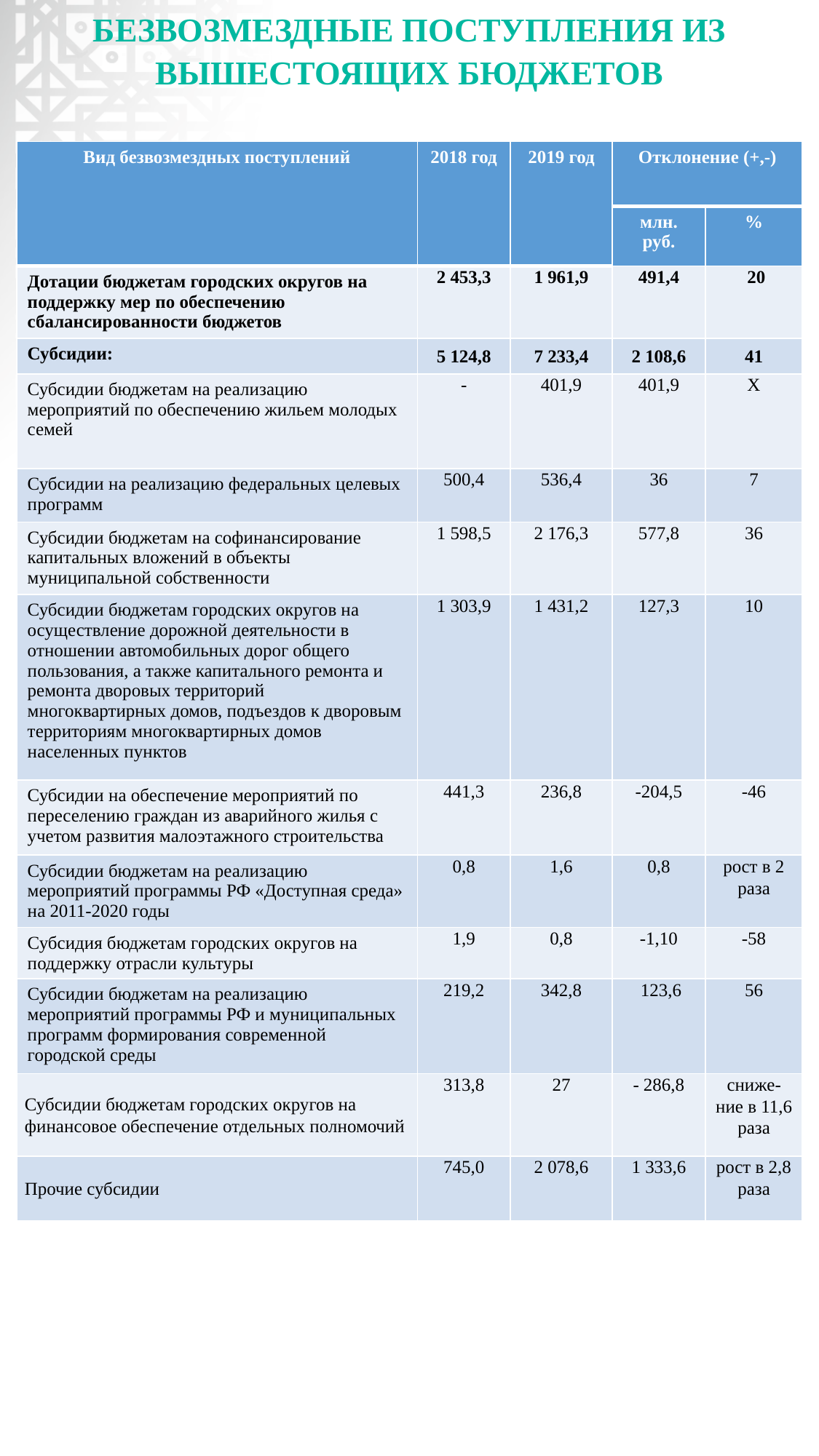

БЕЗВОЗМЕЗДНЫЕ ПОСТУПЛЕНИЯ ИЗ ВЫШЕСТОЯЩИХ БЮДЖЕТОВ
| Вид безвозмездных поступлений | 2018 год | 2019 год | Отклонение (+,-) |  |
| --- | --- | --- | --- | --- |
|  |  |  | млн. руб. | % |
| Дотации бюджетам городских округов на поддержку мер по обеспечению сбалансированности бюджетов | 2 453,3 | 1 961,9 | 491,4 | 20 |
| Субсидии: | 5 124,8 | 7 233,4 | 2 108,6 | 41 |
| Субсидии бюджетам на реализацию мероприятий по обеспечению жильем молодых семей | - | 401,9 | 401,9 | Х |
| Субсидии на реализацию федеральных целевых программ | 500,4 | 536,4 | 36 | 7 |
| Субсидии бюджетам на софинансирование капитальных вложений в объекты муниципальной собственности | 1 598,5 | 2 176,3 | 577,8 | 36 |
| Субсидии бюджетам городских округов на осуществление дорожной деятельности в отношении автомобильных дорог общего пользования, а также капитального ремонта и ремонта дворовых территорий многоквартирных домов, подъездов к дворовым территориям многоквартирных домов населенных пунктов | 1 303,9 | 1 431,2 | 127,3 | 10 |
| Субсидии на обеспечение мероприятий по переселению граждан из аварийного жилья с учетом развития малоэтажного строительства | 441,3 | 236,8 | -204,5 | -46 |
| Субсидии бюджетам на реализацию мероприятий программы РФ «Доступная среда» на 2011-2020 годы | 0,8 | 1,6 | 0,8 | рост в 2 раза |
| Субсидия бюджетам городских округов на поддержку отрасли культуры | 1,9 | 0,8 | -1,10 | -58 |
| Субсидии бюджетам на реализацию мероприятий программы РФ и муниципальных программ формирования современной городской среды | 219,2 | 342,8 | 123,6 | 56 |
| Субсидии бюджетам городских округов на финансовое обеспечение отдельных полномочий | 313,8 | 27 | - 286,8 | сниже-ние в 11,6 раза |
| Прочие субсидии | 745,0 | 2 078,6 | 1 333,6 | рост в 2,8 раза |